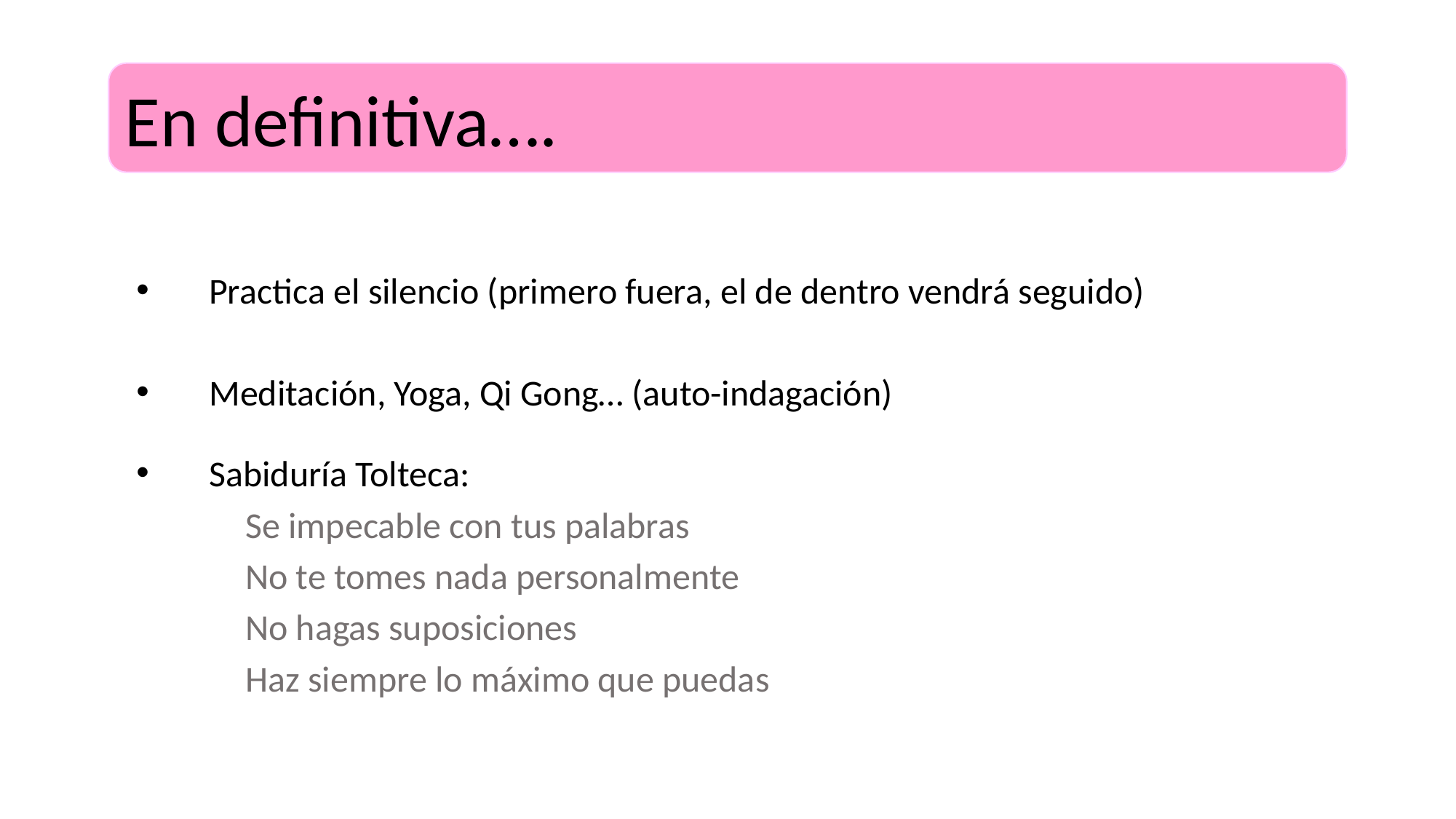

En definitiva….
Practica el silencio (primero fuera, el de dentro vendrá seguido)
Meditación, Yoga, Qi Gong… (auto-indagación)
Sabiduría Tolteca:
Se impecable con tus palabras
No te tomes nada personalmente
No hagas suposiciones
Haz siempre lo máximo que puedas